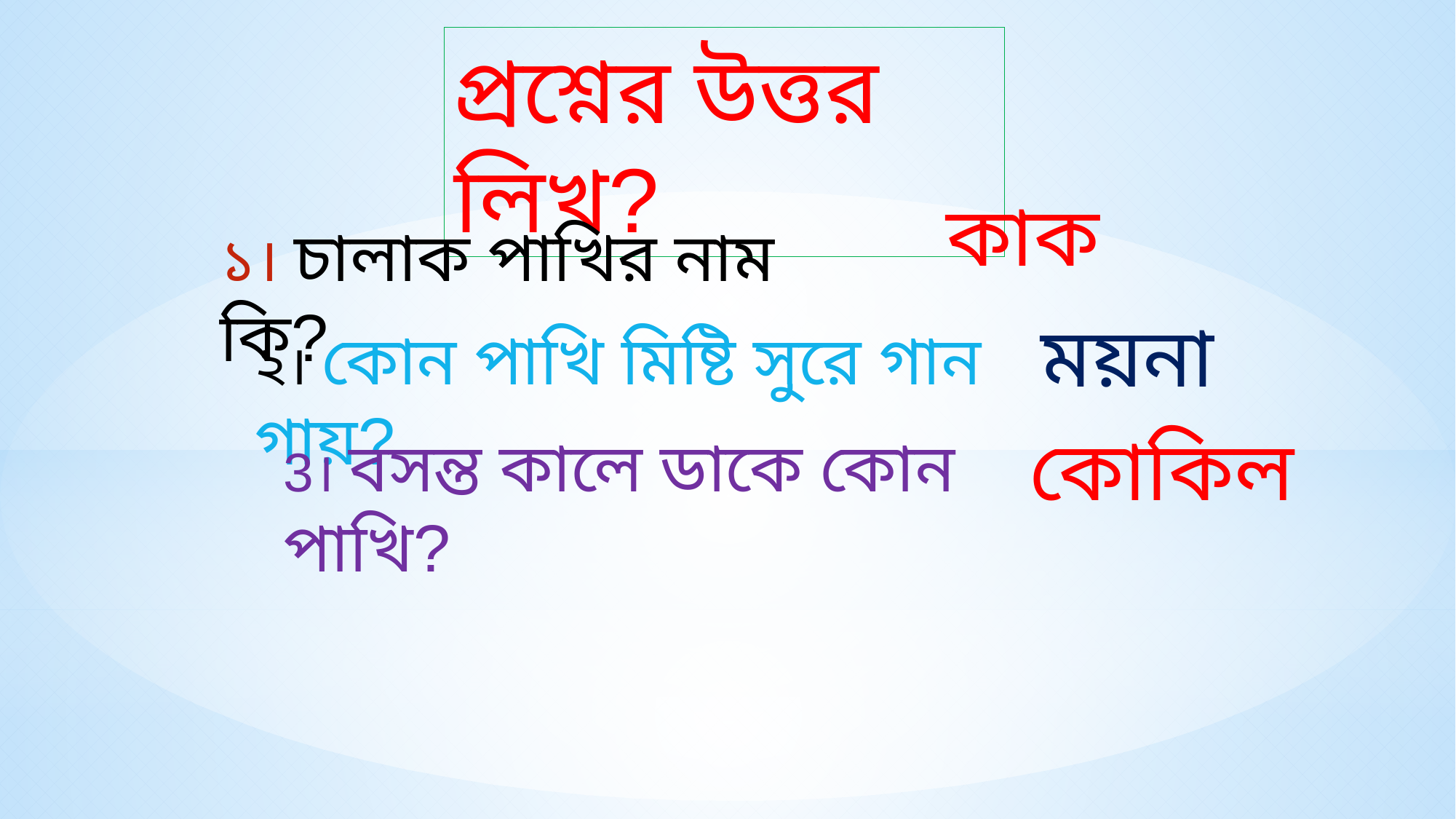

প্রশ্নের উত্তর লিখ?
কাক
১। চালাক পাখির নাম কি?
ময়না
২। কোন পাখি মিষ্টি সুরে গান গায়?
কোকিল
3। বসন্ত কালে ডাকে কোন পাখি?